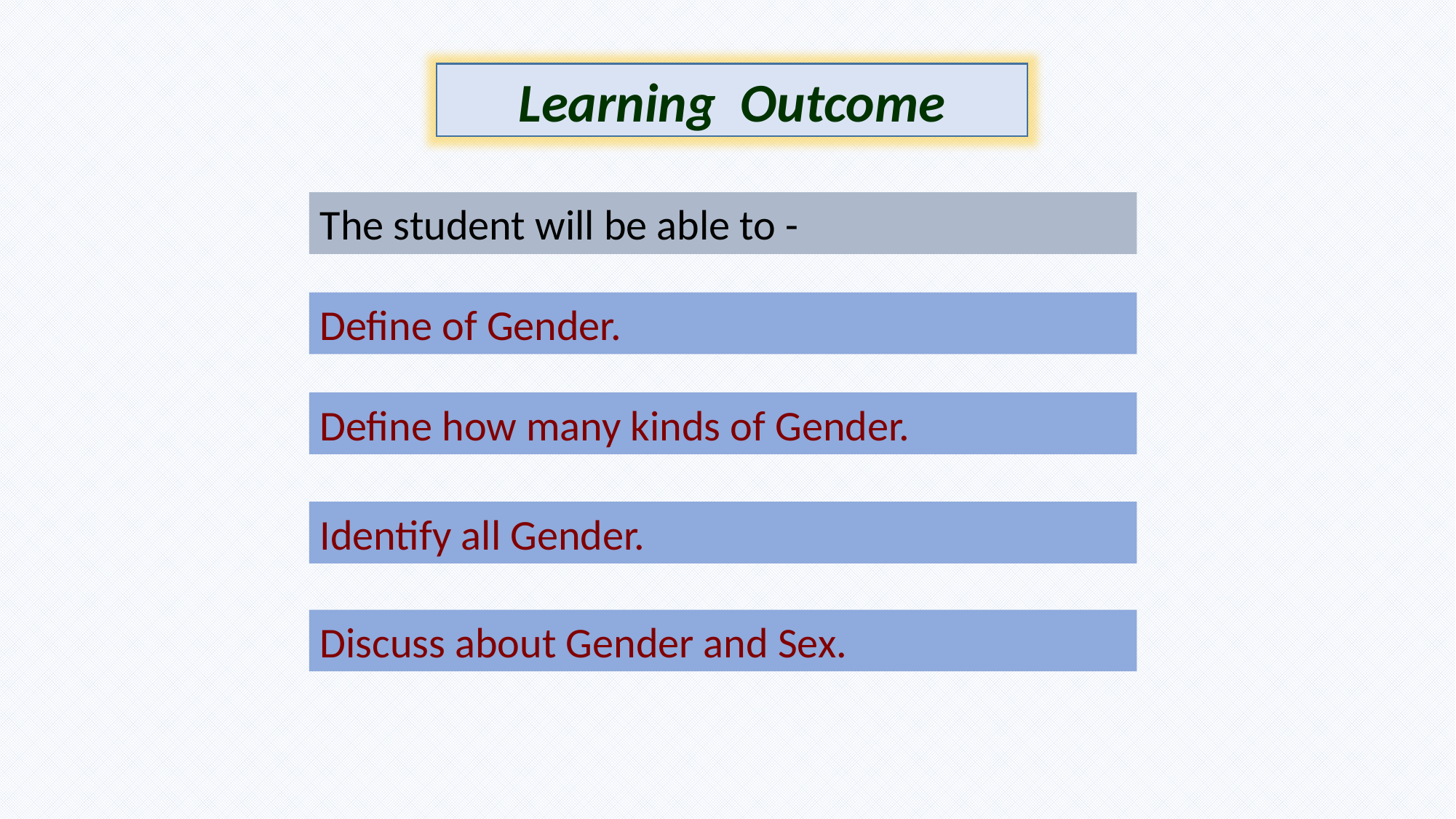

Learning  Outcome
The student will be able to -
Define of Gender.
Define how many kinds of Gender.
Identify all Gender.
Discuss about Gender and Sex.